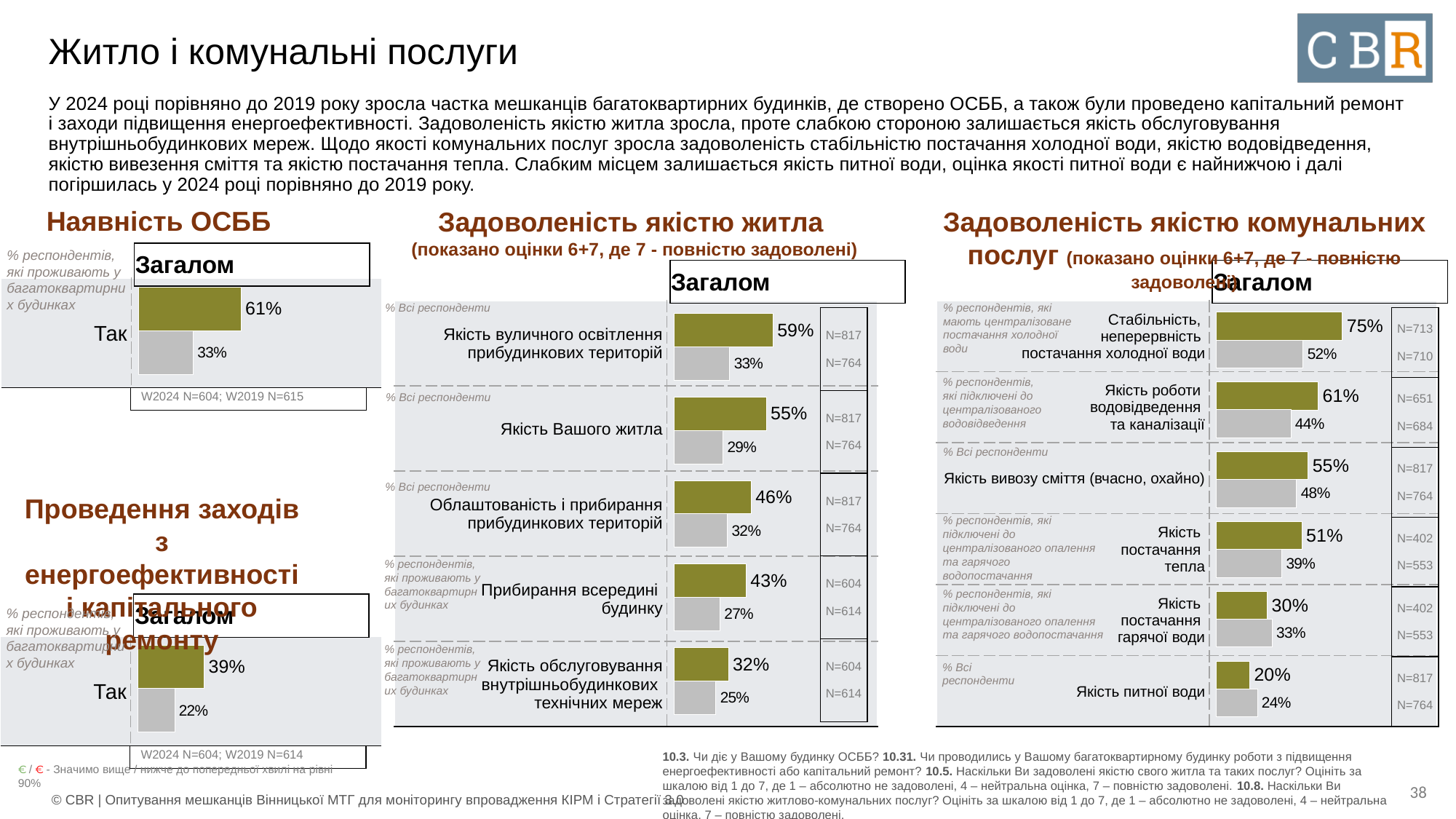

# Житло і комунальні послуги
У 2024 році порівняно до 2019 року зросла частка мешканців багатоквартирних будинків, де створено ОСББ, а також були проведено капітальний ремонт і заходи підвищення енергоефективності. Задоволеність якістю житла зросла, проте слабкою стороною залишається якість обслуговування внутрішньобудинкових мереж. Щодо якості комунальних послуг зросла задоволеність стабільністю постачання холодної води, якістю водовідведення, якістю вивезення сміття та якістю постачання тепла. Слабким місцем залишається якість питної води, оцінка якості питної води є найнижчою і далі погіршилась у 2024 році порівняно до 2019 року.
Наявність ОСББ
Задоволеність якістю житла
(показано оцінки 6+7, де 7 - повністю задоволені)
Задоволеність якістю комунальних послуг (показано оцінки 6+7, де 7 - повністю задоволені)
| Загалом |
| --- |
% респондентів, які проживають у багатоквартирних будинках
| Загалом |
| --- |
| Загалом |
| --- |

### Chart

| Category | 2024 | 2019 |
|---|---|---|
| Так | 0.6097 | 0.3252 |
| Так |  |
| --- | --- |

### Chart

| Category | 2024 | 2019 |
|---|---|---|
| (ALL) Якість вуличного освітлення прибудинкових територій | 0.588 | 0.3298 |
| (ALL) Якість Вашого житла | 0.5482 | 0.2906 |
| (ALL) Облаштованість і прибирання прибудинкових територій | 0.4577 | 0.3167 |
| (10.2=2 or 10.2=3) Прибирання всередині будинку | 0.4285 | 0.272 |
| (10.2=2 or 10.2=3) Якість обслуговування внутрішньобудинкових технічних мереж | 0.3227 | 0.2476 |

### Chart

| Category | 2024 | 2019 |
|---|---|---|
| (10.6=1) Стабільність, неперервність постачання холодної води | 0.7495 | 0.5155 |
| (10.7=1) Якість роботи водовідведення та каналізації | 0.6058 | 0.443 |
| (ALL) Якість вивозу сміття (вчасно, охайно) | 0.5454 | 0.47650000000000003 |
| (10.7.2=1) Якість постачання тепла | 0.5086999999999999 | 0.38880000000000003 |
| (10.7.2=1) Якість постачання гарячої води | 0.3023 | 0.33089999999999997 |
| (ALL) Якість питної води | 0.1983 | 0.2434 |
% Всі респонденти
% респондентів, які мають централізоване постачання холодної води
| Якість вуличного освітлення прибудинкових територій |  |
| --- | --- |
| Якість Вашого житла |  |
| Облаштованість і прибирання прибудинкових територій |  |
| Прибирання всередині будинку |  |
| Якість обслуговування внутрішньобудинкових технічних мереж |  |
| Стабільність, неперервність постачання холодної води |  |
| --- | --- |
| Якість роботи водовідведення та каналізації |  |
| Якість вивозу сміття (вчасно, охайно) |  |
| Якість постачання тепла |  |
| Якість постачання гарячої води |  |
| Якість питної води |  |
| N=817 N=764 |
| --- |
| N=817 N=764 |
| N=817 N=764 |
| N=604 N=614 |
| N=604 N=614 |
| N=713 N=710 |
| --- |
| N=651 N=684 |
| N=817 N=764 |
| N=402 N=553 |
| N=402 N=553 |
| N=817 N=764 |
% респондентів, які підключені до централізованого водовідведення
| W2024 N=604; W2019 N=615 |
| --- |
% Всі респонденти
% Всі респонденти
% Всі респонденти
Проведення заходів з енергоефективності і капітального ремонту
% респондентів, які підключені до централізованого опалення та гарячого водопостачання
% респондентів, які проживають у багатоквартирних будинках
% респондентів, які підключені до централізованого опалення та гарячого водопостачання
| Загалом |
| --- |
% респондентів, які проживають у багатоквартирних будинках

### Chart

| Category | 2024 | 2019 |
|---|---|---|
| Так | 0.3949 | 0.2182 |
| Так |  |
| --- | --- |
% респондентів, які проживають у багатоквартирних будинках
% Всі респонденти
| W2024 N=604; W2019 N=614 |
| --- |
10.3. Чи діє у Вашому будинку ОСББ? 10.31. Чи проводились у Вашому багатоквартирному будинку роботи з підвищення енергоефективності або капітальний ремонт? 10.5. Наскільки Ви задоволені якістю свого житла та таких послуг? Оцініть за шкалою від 1 до 7, де 1 – абсолютно не задоволені, 4 – нейтральна оцінка, 7 – повністю задоволені. 10.8. Наскільки Ви задоволені якістю житлово-комунальних послуг? Оцініть за шкалою від 1 до 7, де 1 – абсолютно не задоволені, 4 – нейтральна оцінка, 7 – повністю задоволені.
€ / € - Значимо вище / нижче до попередньої хвилі на рівні 90%
38